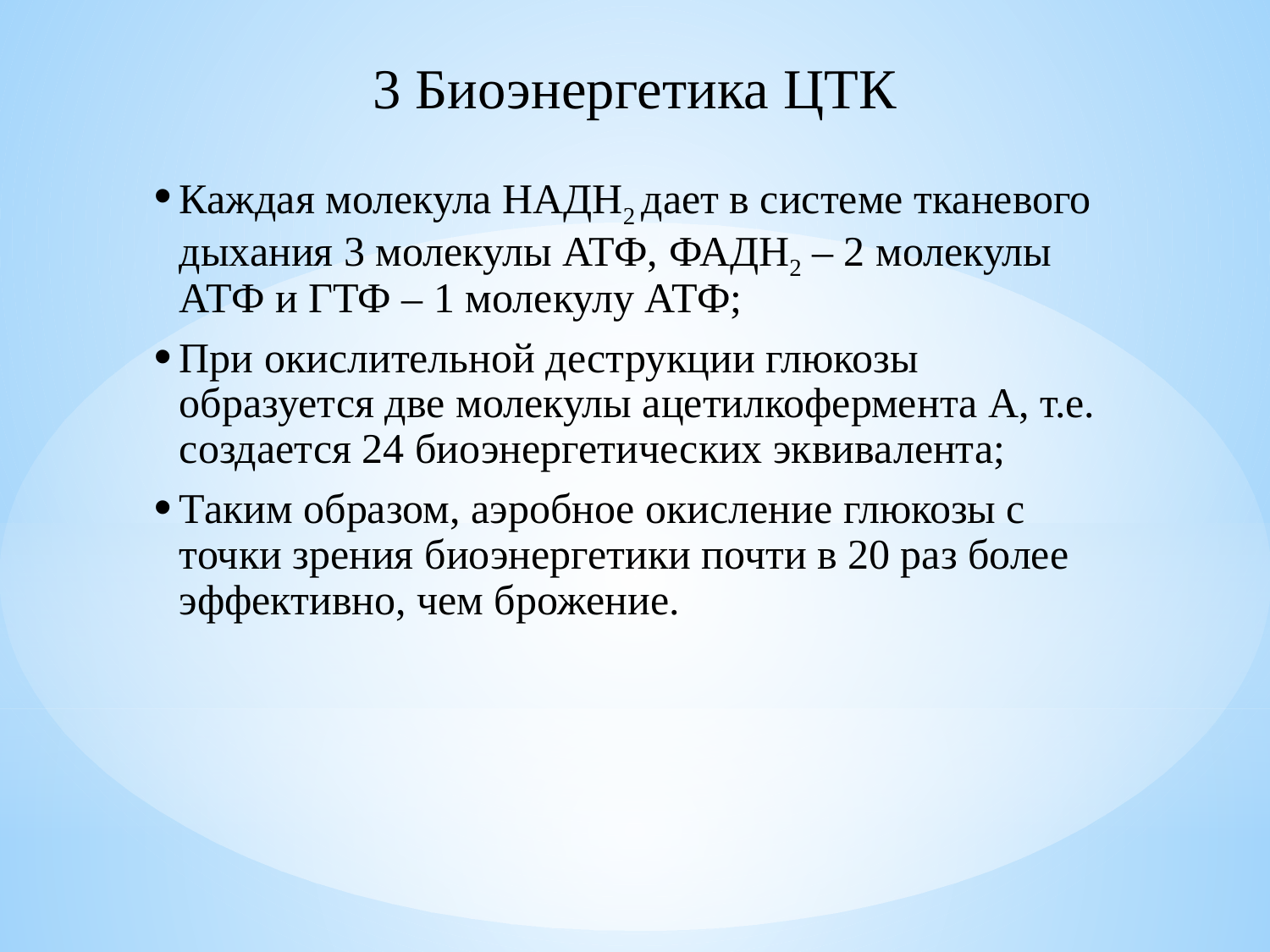

3 Биоэнергетика ЦТК

Каждая молекула НАДН2 дает в системе тканевого дыхания 3 молекулы АТФ, ФАДН2 – 2 молекулы АТФ и ГТФ – 1 молекулу АТФ;
При окислительной деструкции глюкозы образуется две молекулы ацетилкофермента А, т.е. создается 24 биоэнергетических эквивалента;
Таким образом, аэробное окисление глюкозы с точки зрения биоэнергетики почти в 20 раз более эффективно, чем брожение.